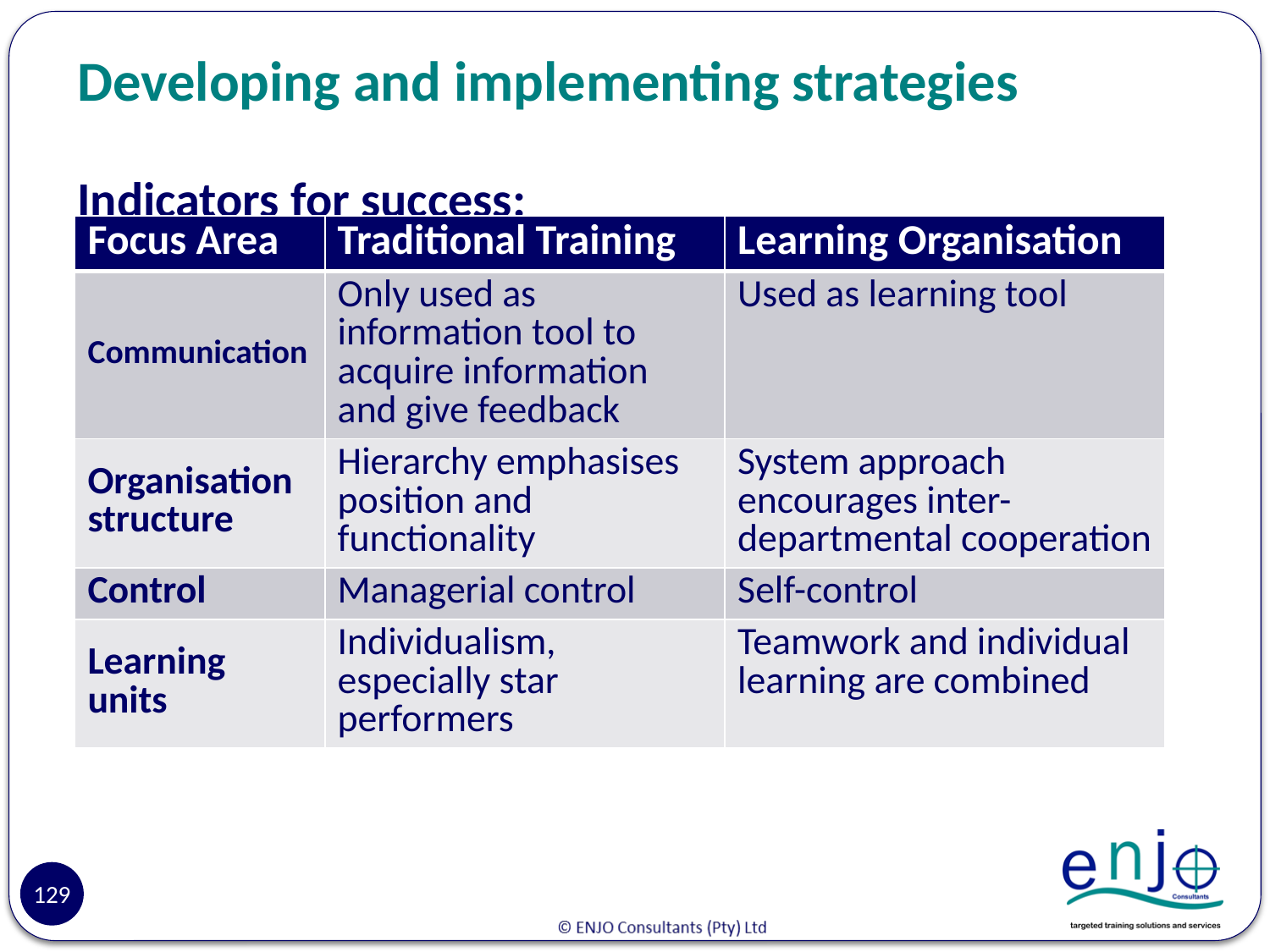

# Developing and implementing strategies
Indicators for success:
| Focus Area | Traditional Training | Learning Organisation |
| --- | --- | --- |
| Communication | Only used as information tool to acquire information and give feedback | Used as learning tool |
| Organisation structure | Hierarchy emphasises position and functionality | System approach encourages inter-departmental cooperation |
| Control | Managerial control | Self-control |
| Learning units | Individualism, especially star performers | Teamwork and individual learning are combined |
129